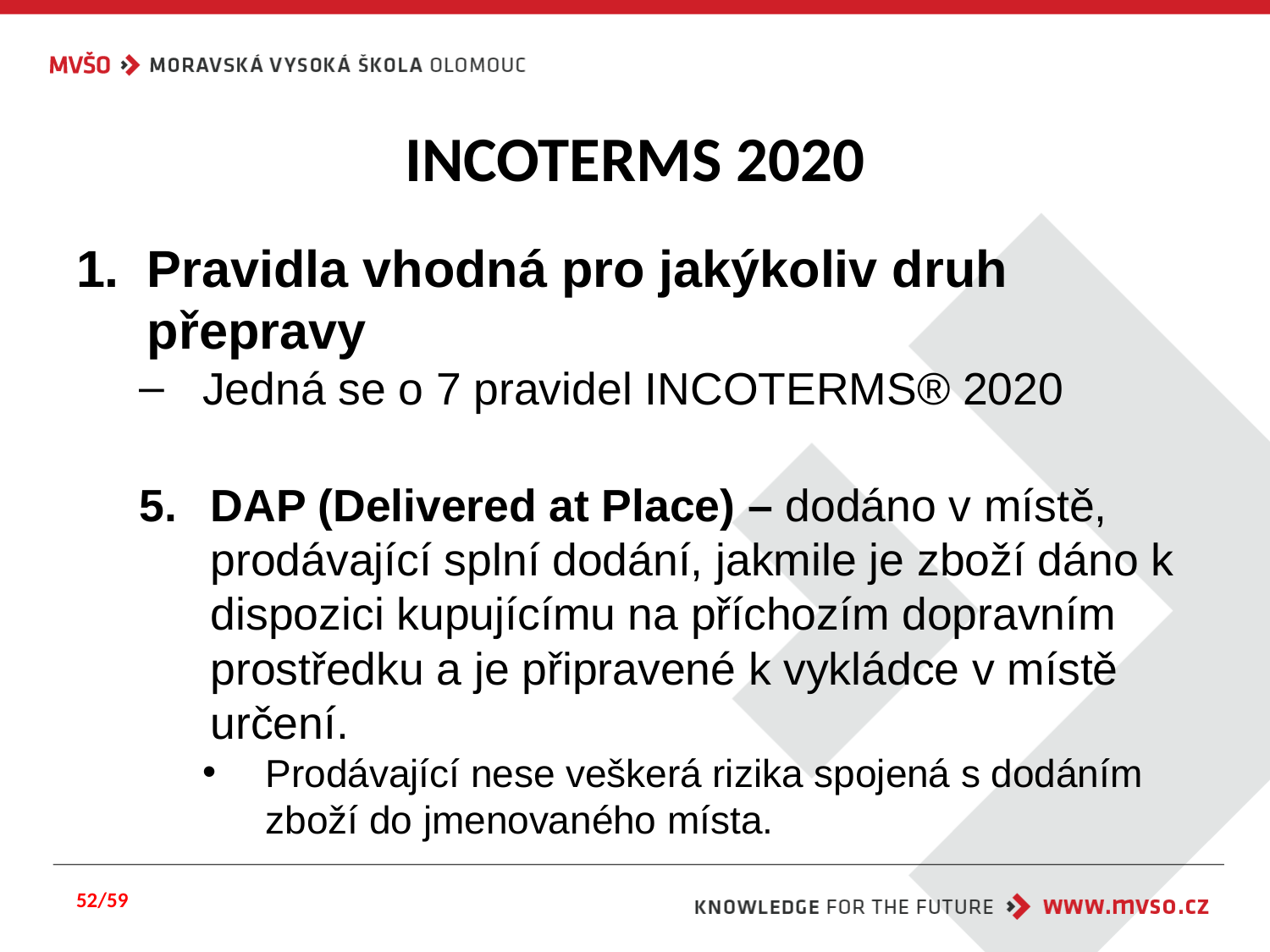

# INCOTERMS 2020
Pravidla vhodná pro jakýkoliv druh přepravy
Jedná se o 7 pravidel INCOTERMS® 2020

DAP (Delivered at Place) – dodáno v místě, prodávající splní dodání, jakmile je zboží dáno k dispozici kupujícímu na příchozím dopravním prostředku a je připravené k vykládce v místě určení.
Prodávající nese veškerá rizika spojená s dodáním zboží do jmenovaného místa.

52/59